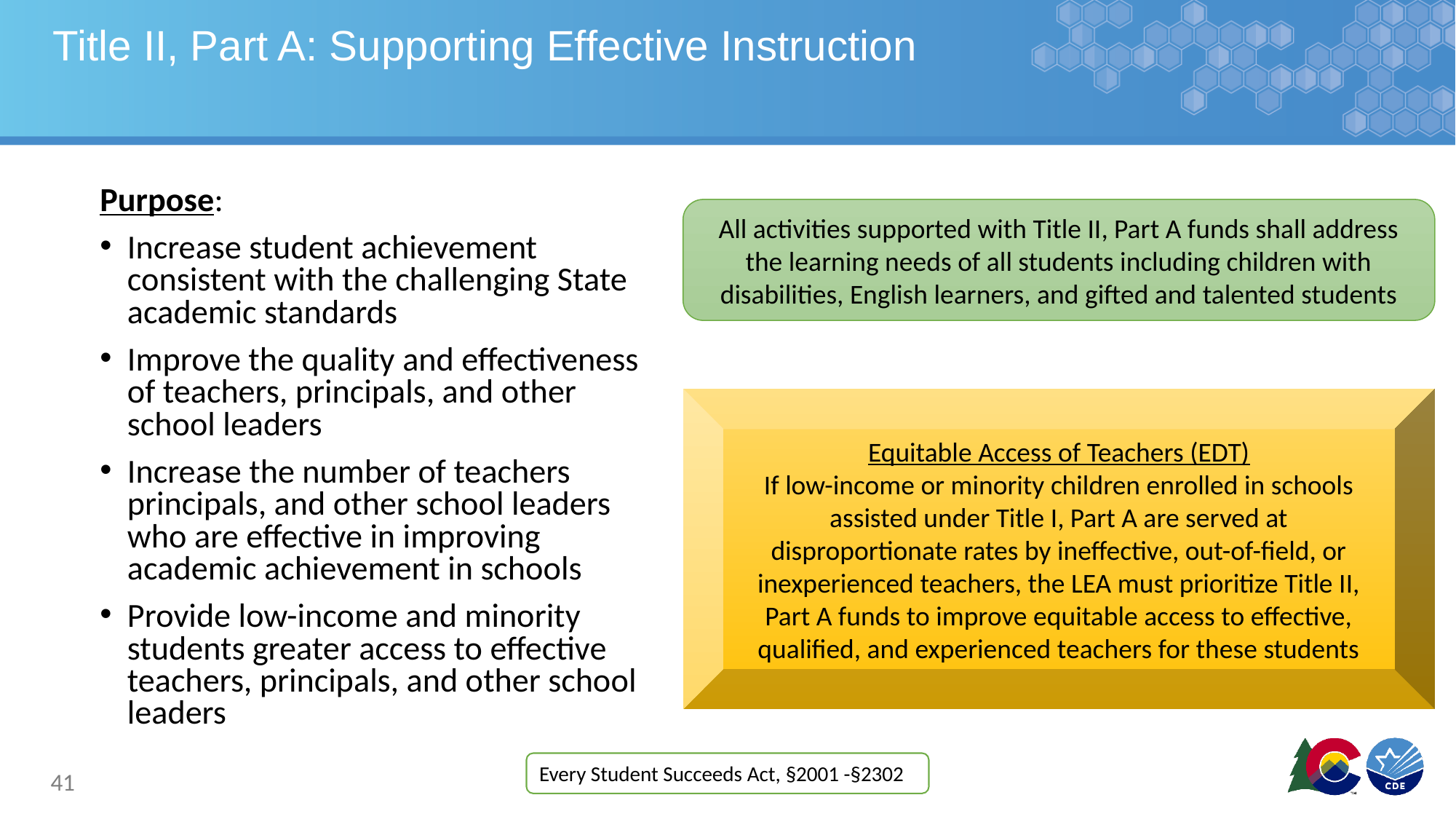

# Title II, Part A: Supporting Effective Instruction
Purpose:
Increase student achievement consistent with the challenging State academic standards
Improve the quality and effectiveness of teachers, principals, and other school leaders
Increase the number of teachers principals, and other school leaders who are effective in improving academic achievement in schools
Provide low-income and minority students greater access to effective teachers, principals, and other school leaders

All activities supported with Title II, Part A funds shall address the learning needs of all students including children with disabilities, English learners, and gifted and talented students
Equitable Access of Teachers (EDT)
If low-income or minority children enrolled in schools assisted under Title I, Part A are served at disproportionate rates by ineffective, out-of-field, or inexperienced teachers, the LEA must prioritize Title II, Part A funds to improve equitable access to effective, qualified, and experienced teachers for these students
Every Student Succeeds Act, §2001 -§2302
41